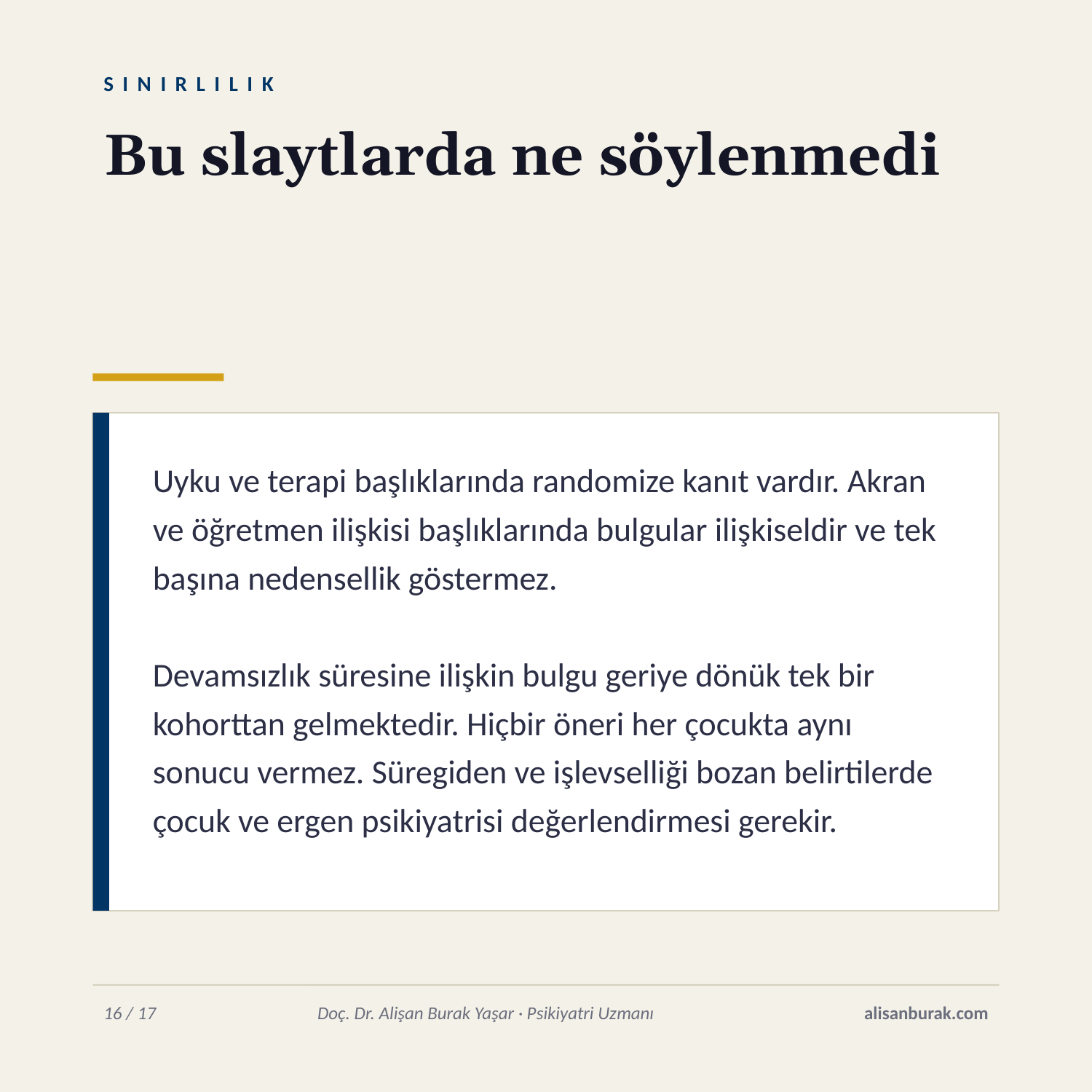

SINIRLILIK
Bu slaytlarda ne söylenmedi

Uyku ve terapi başlıklarında randomize kanıt vardır. Akran ve öğretmen ilişkisi başlıklarında bulgular ilişkiseldir ve tek başına nedensellik göstermez.

Devamsızlık süresine ilişkin bulgu geriye dönük tek bir kohorttan gelmektedir. Hiçbir öneri her çocukta aynı sonucu vermez. Süregiden ve işlevselliği bozan belirtilerde çocuk ve ergen psikiyatrisi değerlendirmesi gerekir.

16 / 17
Doç. Dr. Alişan Burak Yaşar · Psikiyatri Uzmanı
alisanburak.com